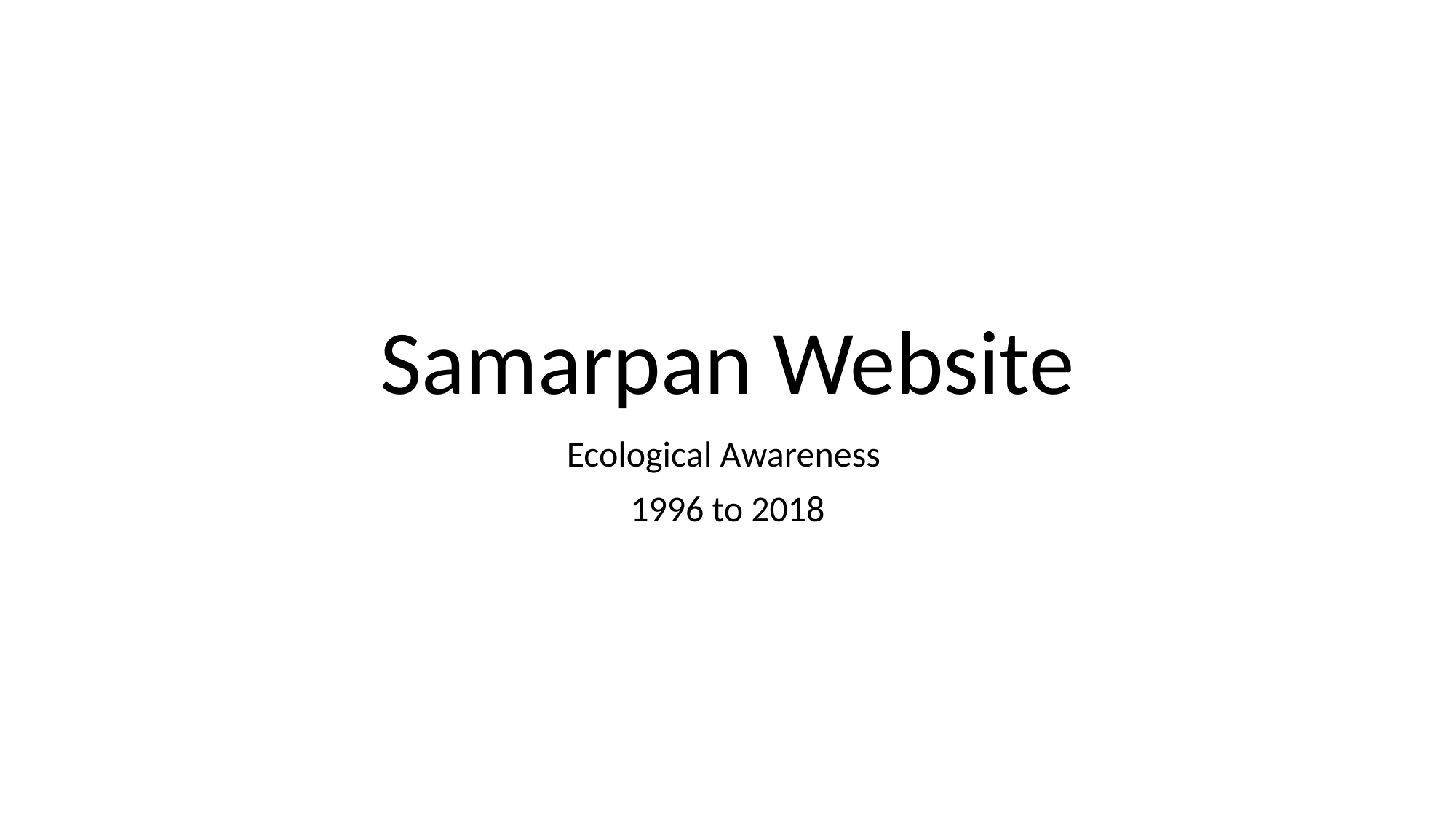

# Samarpan Website
Ecological Awareness
1996 to 2018